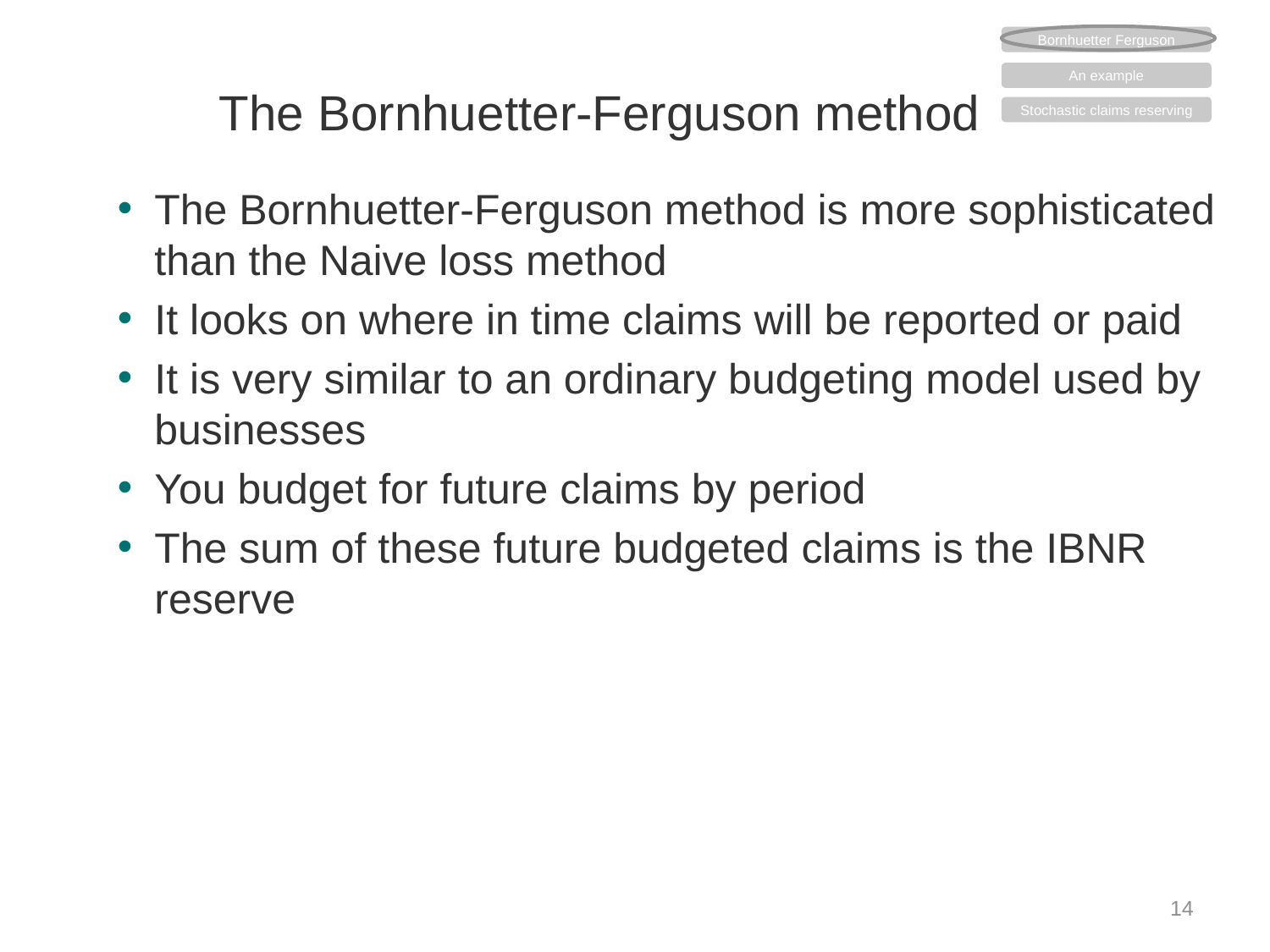

Bornhuetter Ferguson
An example
Stochastic claims reserving
# The Bornhuetter-Ferguson method
The Bornhuetter-Ferguson method is more sophisticated than the Naive loss method
It looks on where in time claims will be reported or paid
It is very similar to an ordinary budgeting model used by businesses
You budget for future claims by period
The sum of these future budgeted claims is the IBNR reserve

14